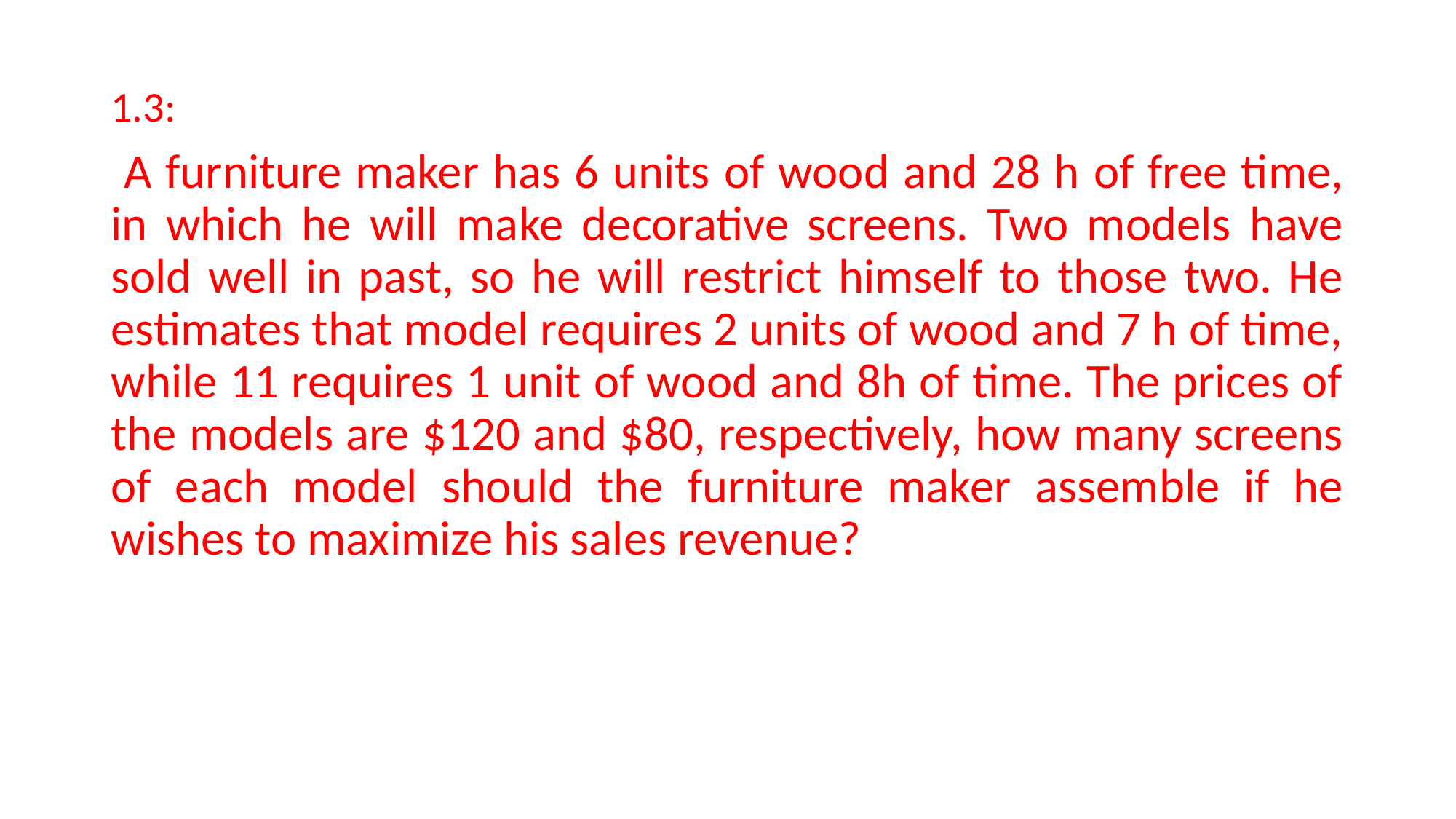

1.3:
 A furniture maker has 6 units of wood and 28 h of free time, in which he will make decorative screens. Two models have sold well in past, so he will restrict himself to those two. He estimates that model requires 2 units of wood and 7 h of time, while 11 requires 1 unit of wood and 8h of time. The prices of the models are $120 and $80, respectively, how many screens of each model should the furniture maker assemble if he wishes to maximize his sales revenue?